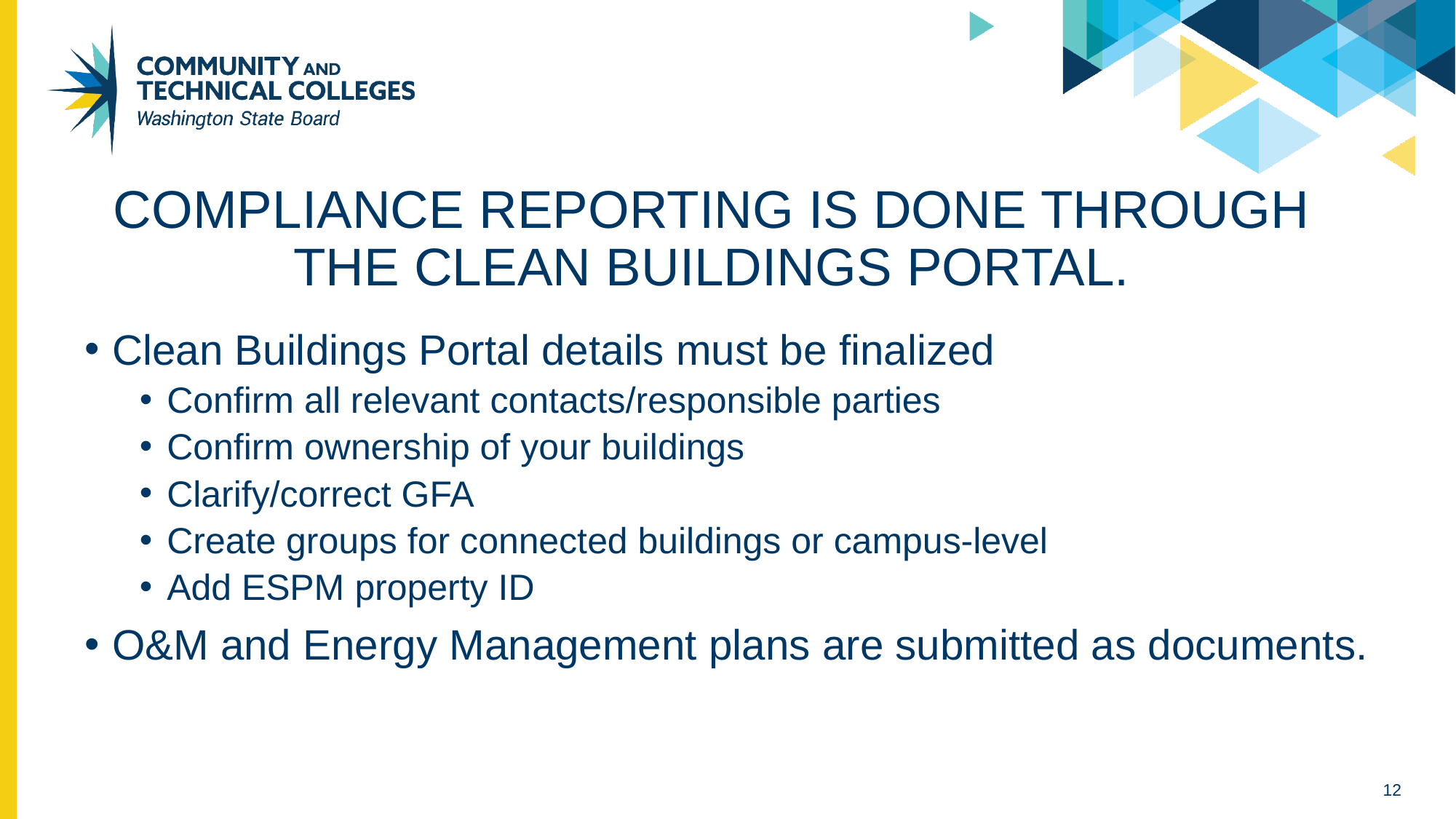

# Compliance reporting is done through the Clean buildings portal.
Clean Buildings Portal details must be finalized
Confirm all relevant contacts/responsible parties
Confirm ownership of your buildings
Clarify/correct GFA
Create groups for connected buildings or campus-level
Add ESPM property ID
O&M and Energy Management plans are submitted as documents.
12